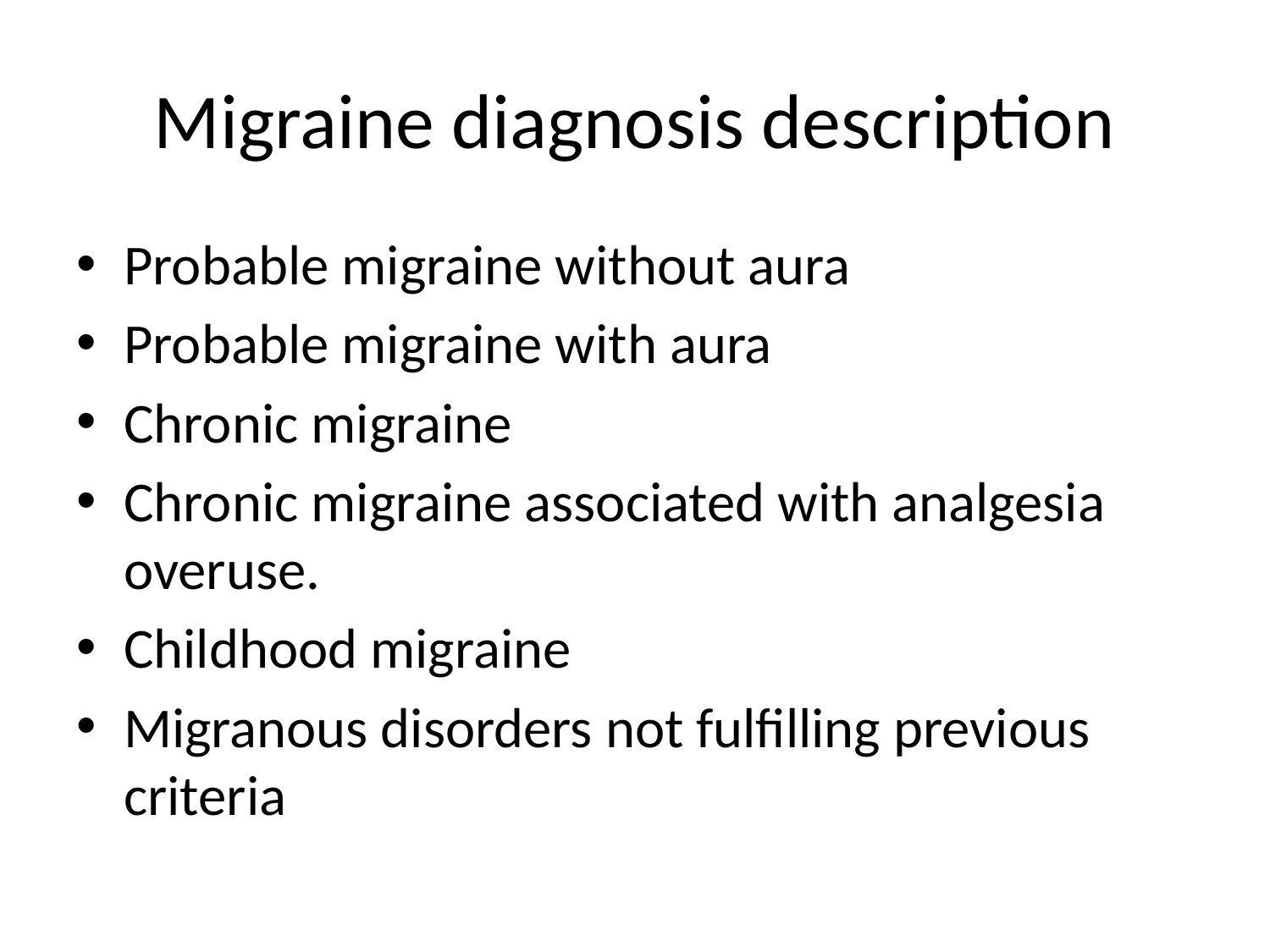

# Migraine diagnosis description
Probable migraine without aura
Probable migraine with aura
Chronic migraine
Chronic migraine associated with analgesia overuse.
Childhood migraine
Migranous disorders not fulfilling previous criteria